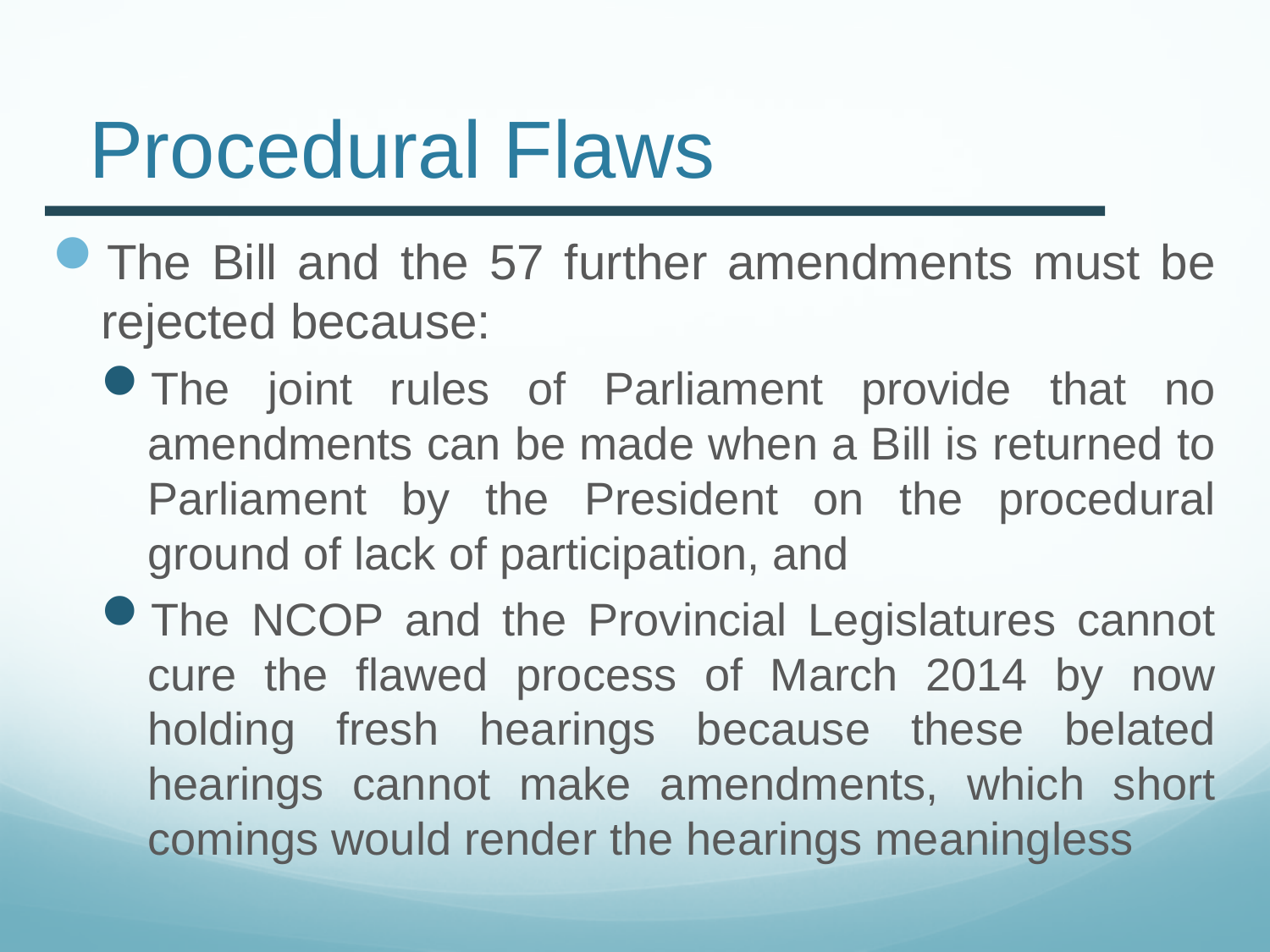

# Procedural Flaws

The Bill and the 57 further amendments must be rejected because:
The joint rules of Parliament provide that no amendments can be made when a Bill is returned to Parliament by the President on the procedural ground of lack of participation, and
The NCOP and the Provincial Legislatures cannot cure the flawed process of March 2014 by now holding fresh hearings because these belated hearings cannot make amendments, which short comings would render the hearings meaningless